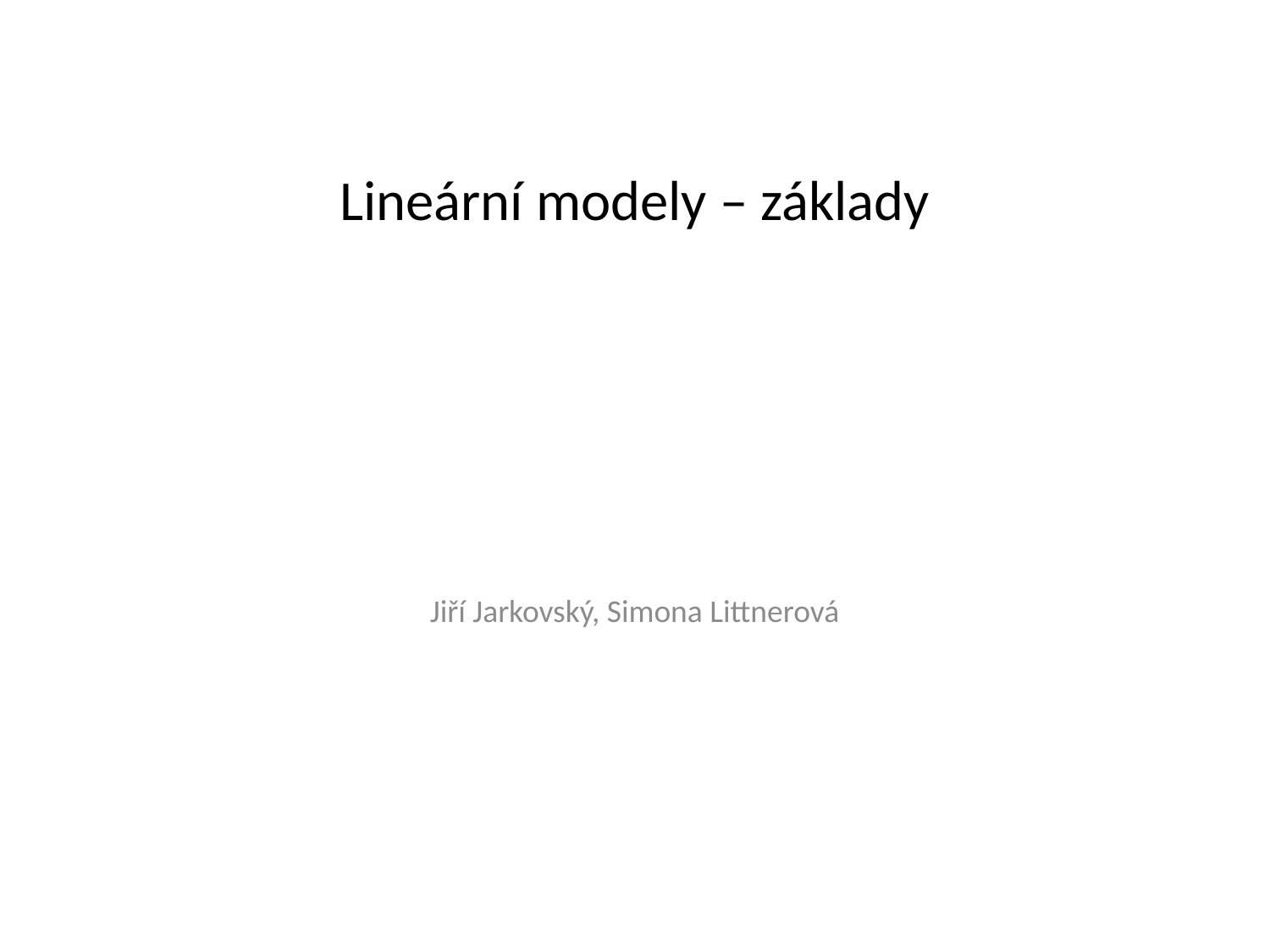

# Lineární modely – základy

Jiří Jarkovský, Simona Littnerová